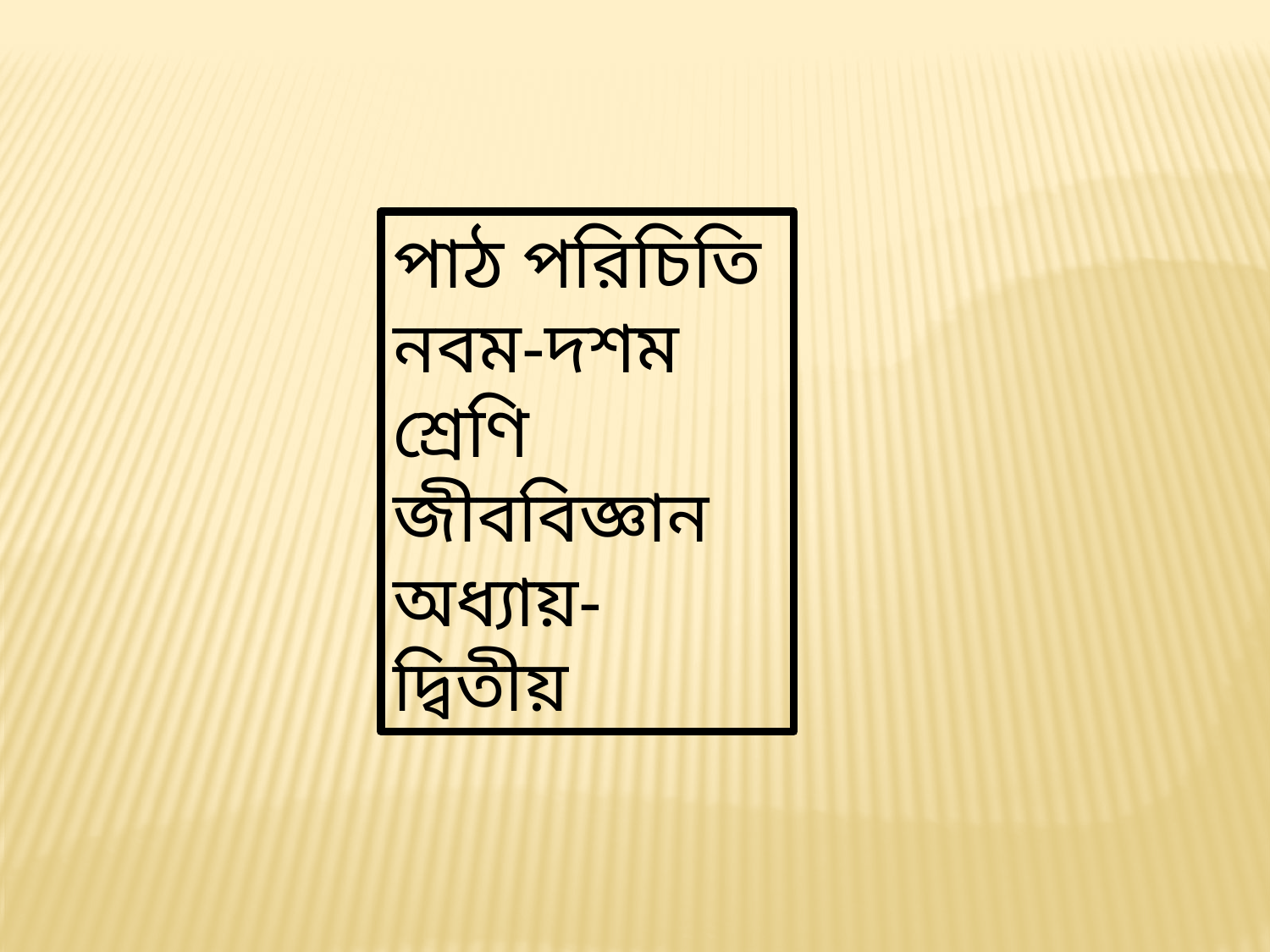

পাঠ পরিচিতি
নবম-দশম শ্রেণি
জীববিজ্ঞান
অধ্যায়- দ্বিতীয়